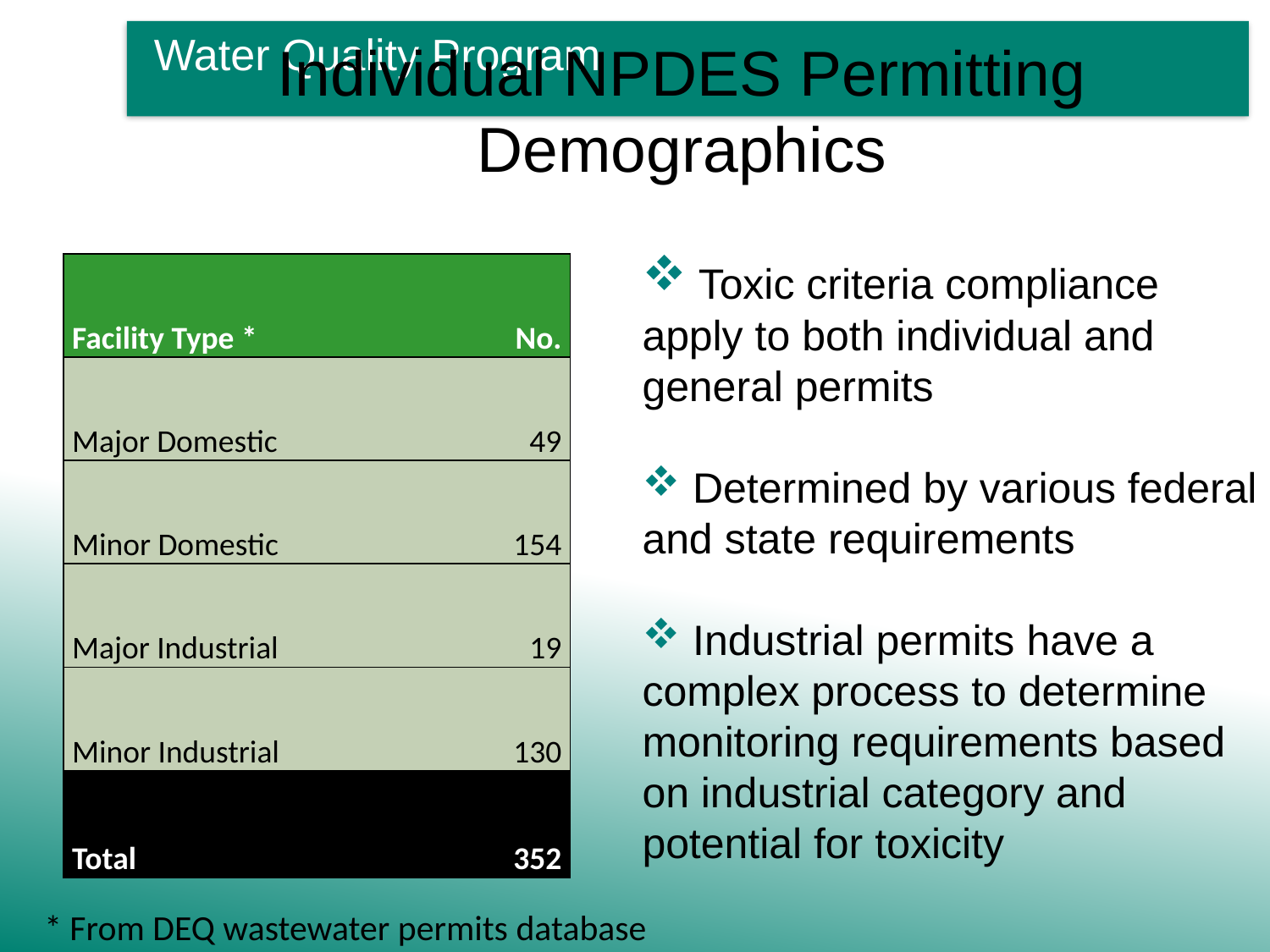

# Individual NPDES Permitting Demographics
 Toxic criteria compliance apply to both individual and general permits

 Determined by various federal and state requirements

 Industrial permits have a complex process to determine monitoring requirements based on industrial category and  potential for toxicity
| Facility Type \* | No. |
| --- | --- |
| Major Domestic | 49 |
| Minor Domestic | 154 |
| Major Industrial | 19 |
| Minor Industrial | 130 |
| Total | 352 |
21
* From DEQ wastewater permits database